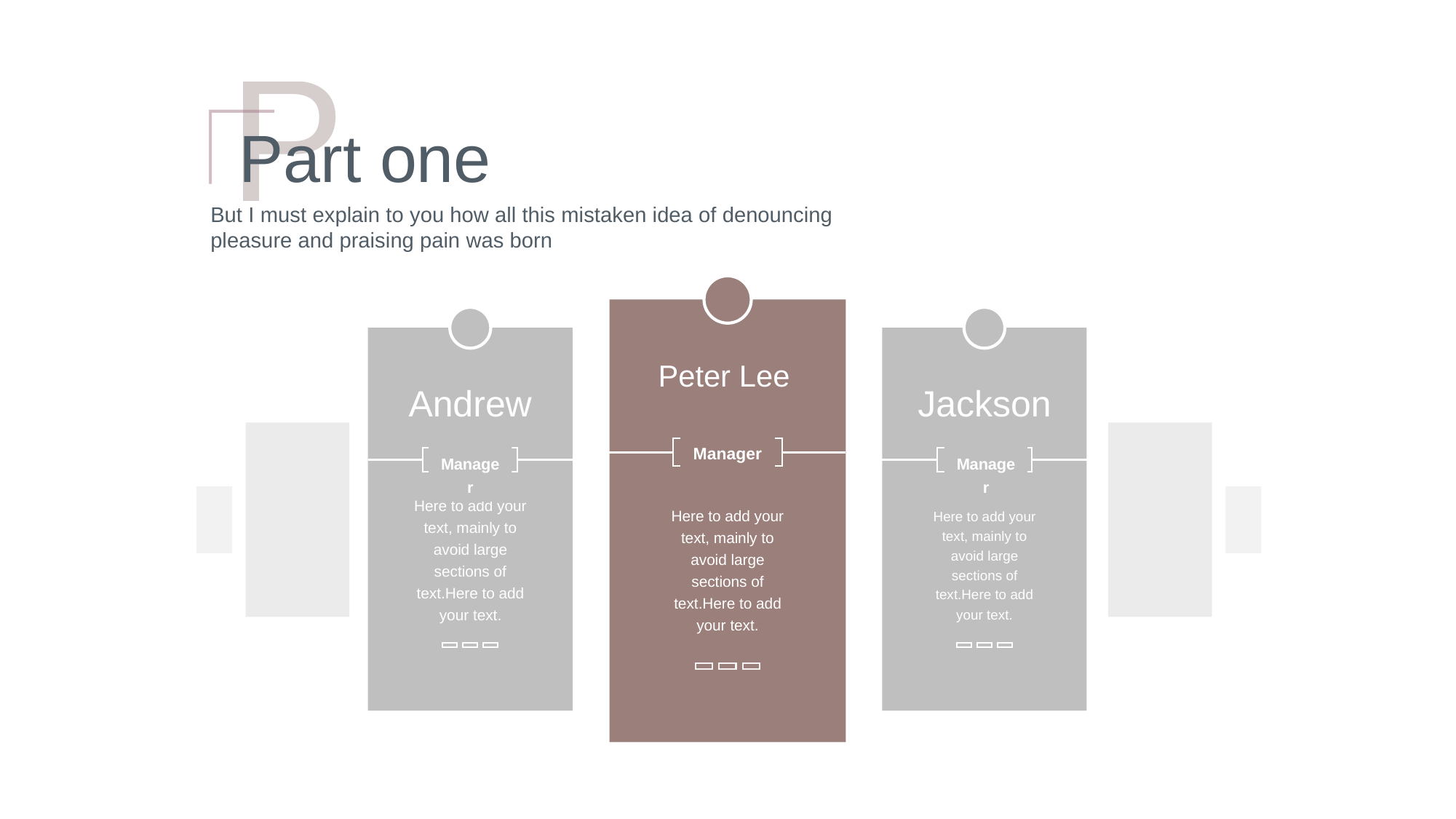

P
Part one

But I must explain to you how all this mistaken idea of denouncing pleasure and praising pain was born

Peter Lee
Manager

Here to add your text, mainly to avoid large sections of text.Here to add your text.

Andrew
Manager

Here to add your text, mainly to avoid large sections of text.Here to add your text.

Jackson
Manager

Here to add your text, mainly to avoid large sections of text.Here to add your text.